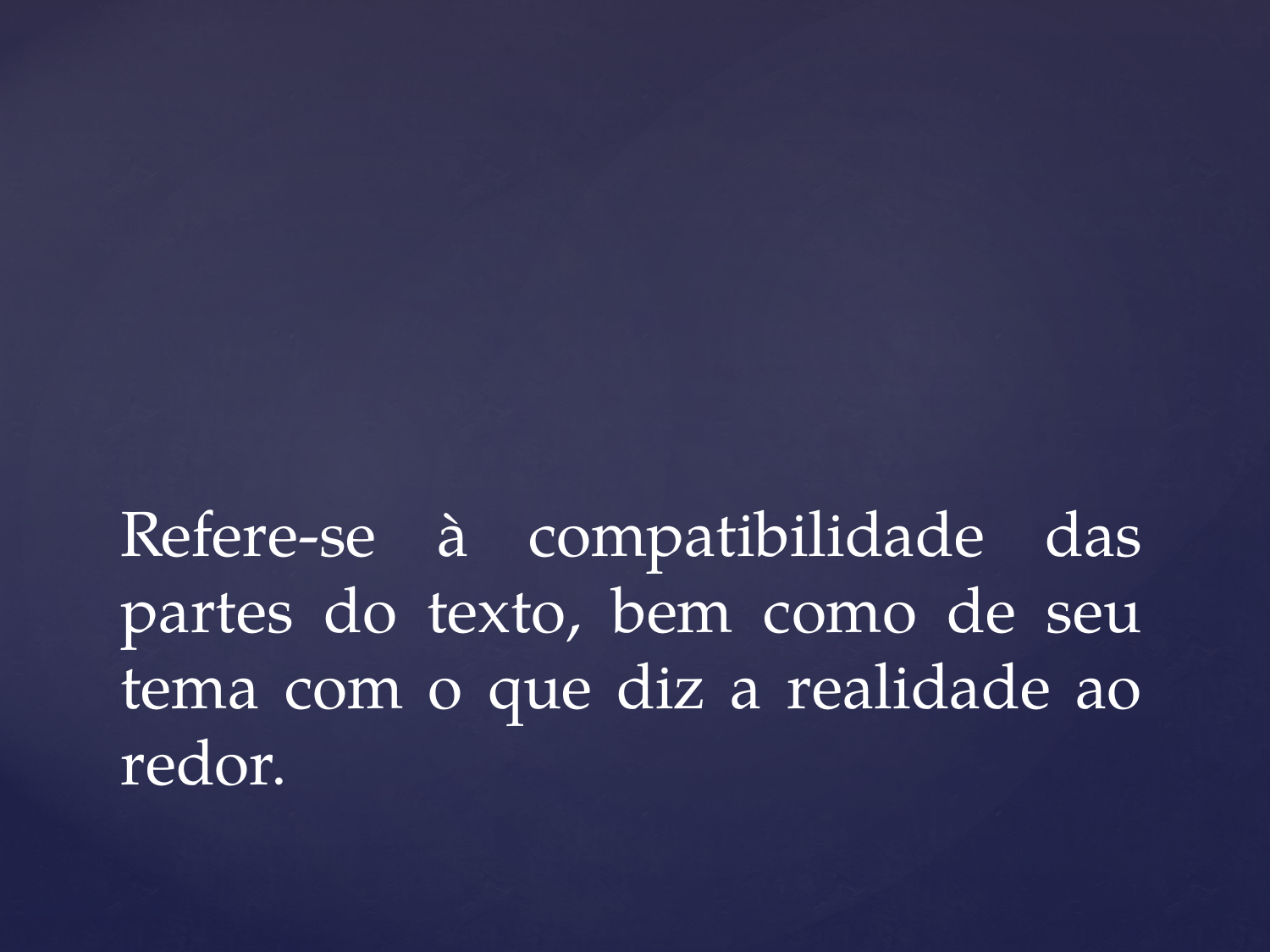

# Refere-se à compatibilidade das partes do texto, bem como de seu tema com o que diz a realidade ao redor.